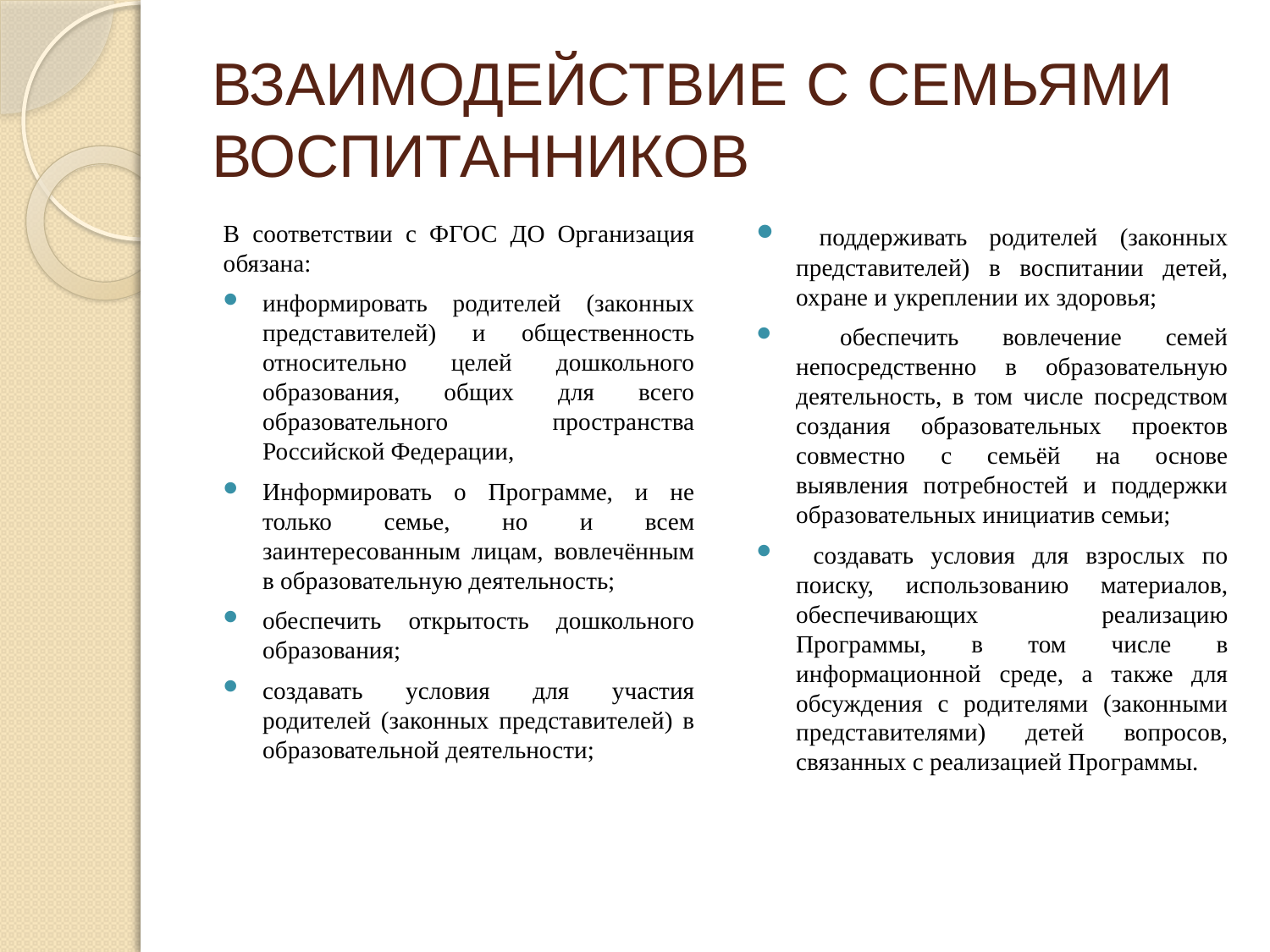

# ВЗАИМОДЕЙСТВИЕ С СЕМЬЯМИ ВОСПИТАННИКОВ
В соответствии с ФГОС ДО Организация обязана:
информировать родителей (законных представителей) и общественность относительно целей дошкольного образования, общих для всего образовательного пространства Российской Федерации,
Информировать о Программе, и не только семье, но и всем заинтересованным лицам, вовлечённым в образовательную деятельность;
обеспечить открытость дошкольного образования;
создавать условия для участия родителей (законных представителей) в образовательной деятельности;
 поддерживать родителей (законных представителей) в воспитании детей, охране и укреплении их здоровья;
 обеспечить вовлечение семей непосредственно в образовательную деятельность, в том числе посредством создания образовательных проектов совместно с семьёй на основе выявления потребностей и поддержки образовательных инициатив семьи;
 создавать условия для взрослых по поиску, использованию материалов, обеспечивающих реализацию Программы, в том числе в информационной среде, а также для обсуждения с родителями (законными представителями) детей вопросов, связанных с реализацией Программы.